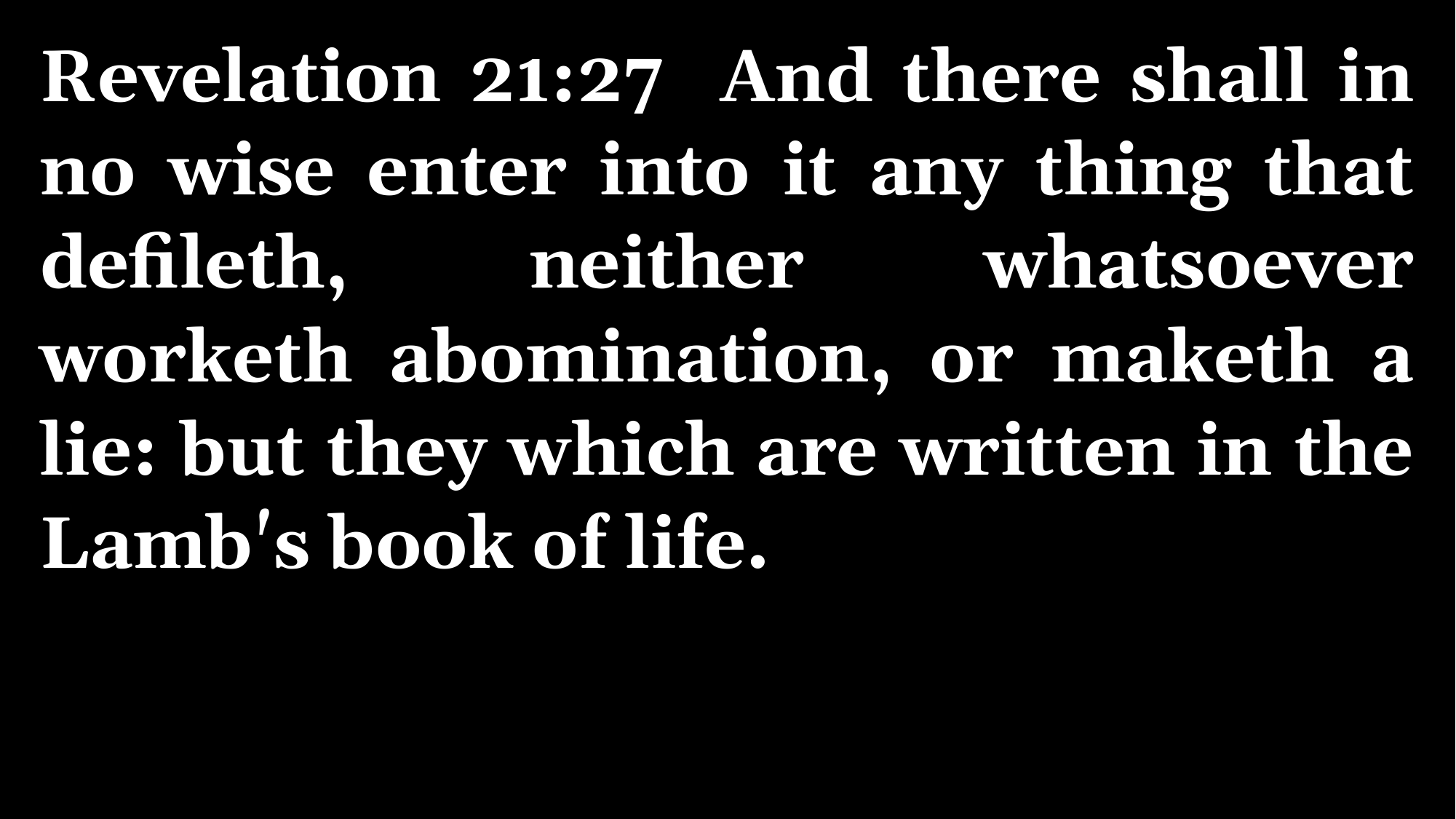

Revelation 21:27  And there shall in no wise enter into it any thing that defileth, neither whatsoever worketh abomination, or maketh a lie: but they which are written in the Lamb's book of life.